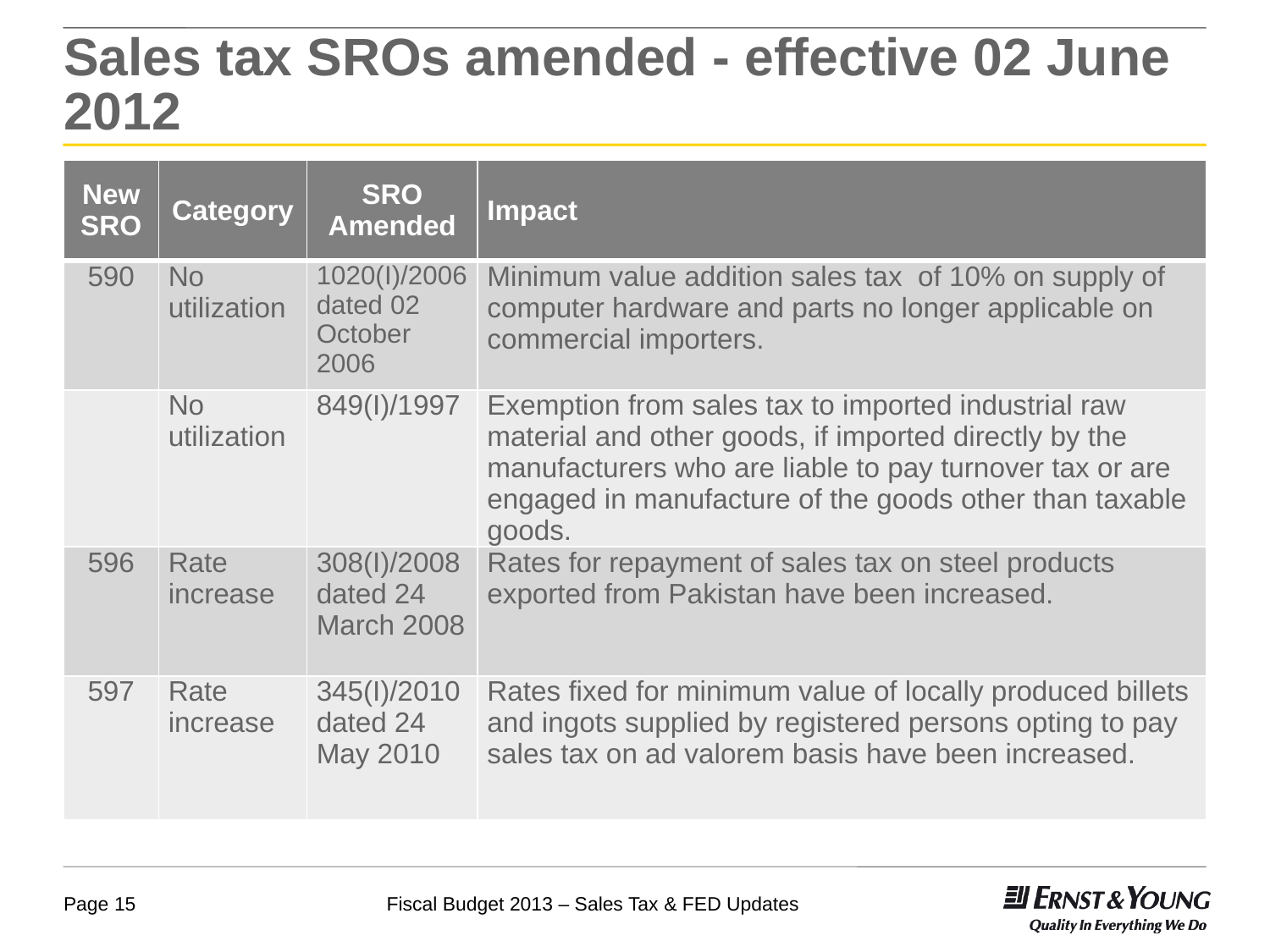

# Sales tax SROs amended - effective 02 June 2012
| New SRO | Category | SRO Amended | Impact |
| --- | --- | --- | --- |
| 590 | No utilization | 1020(I)/2006 dated 02 October 2006 | Minimum value addition sales tax of 10% on supply of computer hardware and parts no longer applicable on commercial importers. |
|  | No utilization | 849(I)/1997 | Exemption from sales tax to imported industrial raw material and other goods, if imported directly by the manufacturers who are liable to pay turnover tax or are engaged in manufacture of the goods other than taxable goods. |
| 596 | Rate increase | 308(I)/2008 dated 24 March 2008 | Rates for repayment of sales tax on steel products exported from Pakistan have been increased. |
| 597 | Rate increase | 345(I)/2010 dated 24 May 2010 | Rates fixed for minimum value of locally produced billets and ingots supplied by registered persons opting to pay sales tax on ad valorem basis have been increased. |